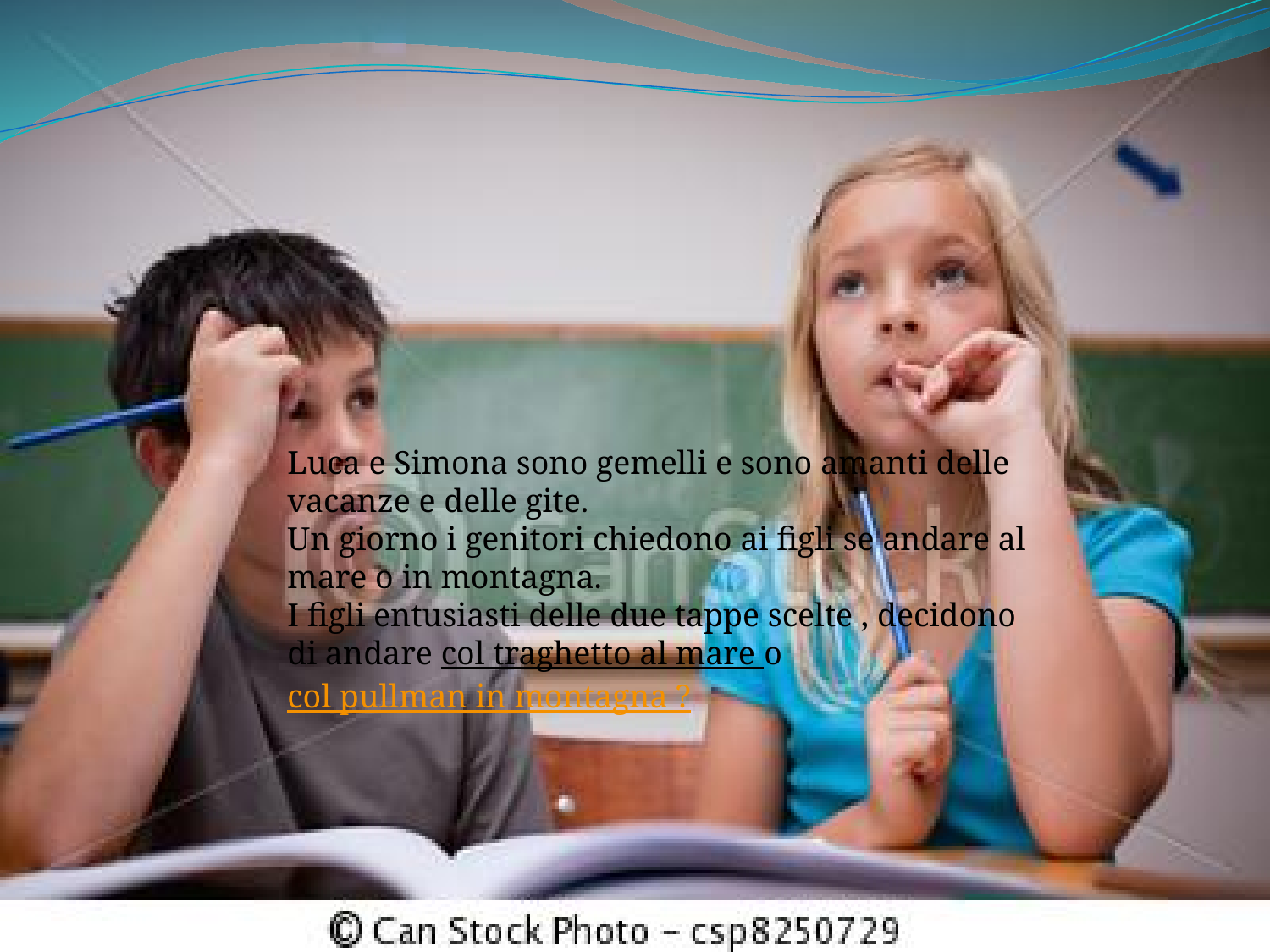

Luca e Simona sono gemelli e sono amanti delle vacanze e delle gite.
Un giorno i genitori chiedono ai figli se andare al mare o in montagna.
I figli entusiasti delle due tappe scelte , decidono di andare col traghetto al mare o col pullman in montagna ?